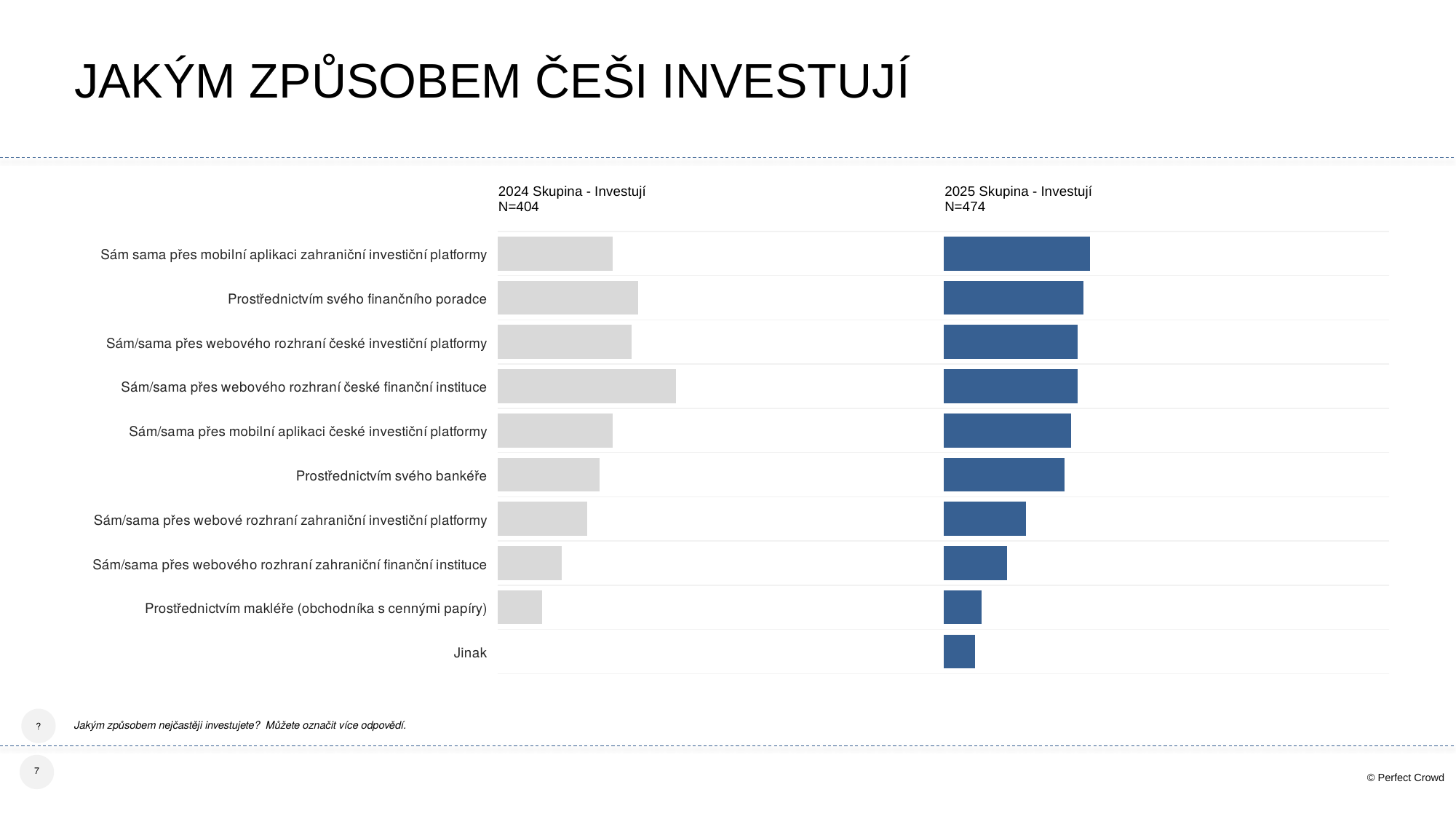

Jakým způsobem Češi investují
| 2024 Skupina - Investují N=404 | 2025 Skupina - Investují N=474 |
| --- | --- |

[unsupported chart]

Jakým způsobem nejčastěji investujete?  Můžete označit více odpovědí.